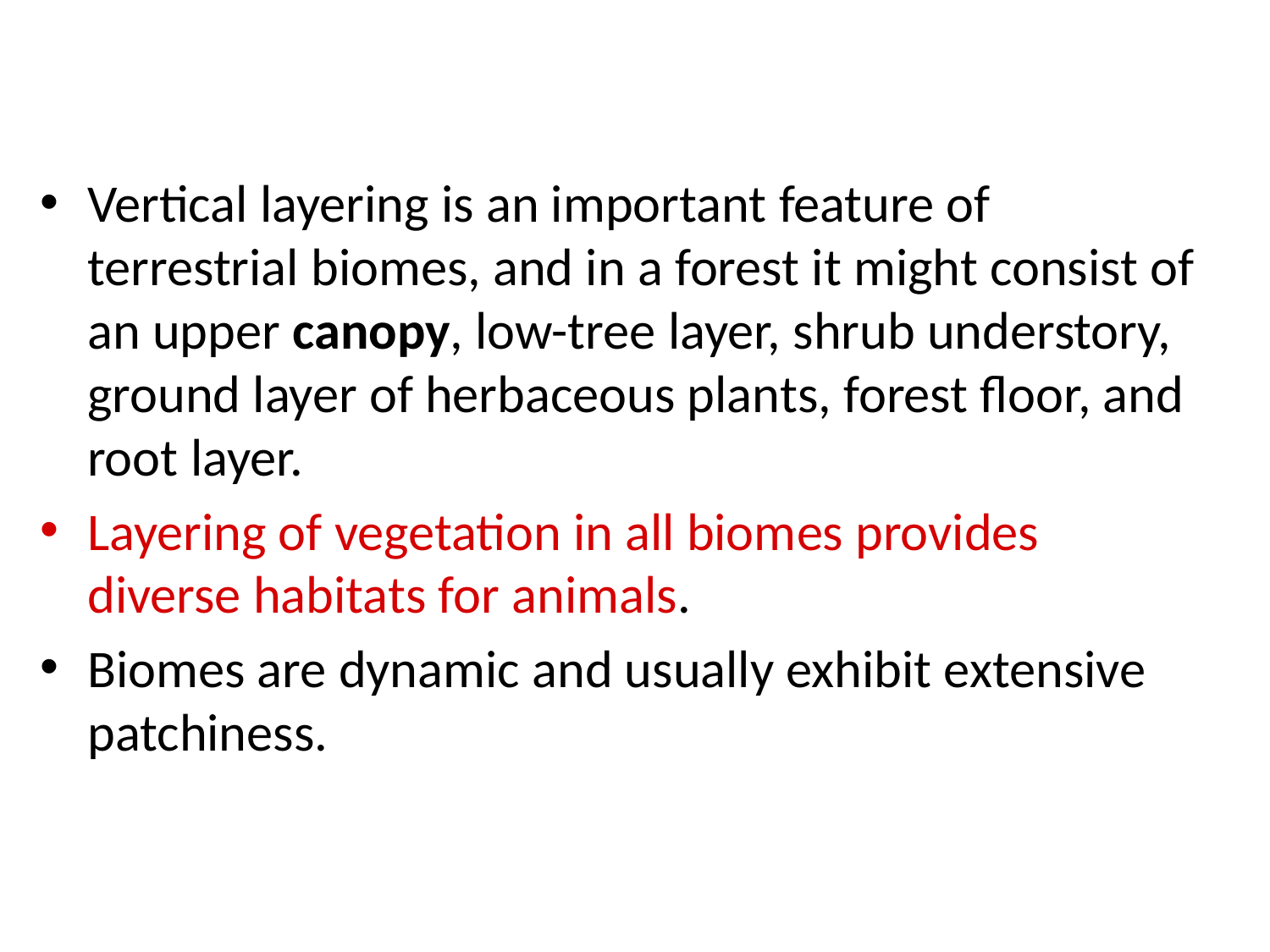

Vertical layering is an important feature of terrestrial biomes, and in a forest it might consist of an upper canopy, low-tree layer, shrub understory, ground layer of herbaceous plants, forest floor, and root layer.
Layering of vegetation in all biomes provides diverse habitats for animals.
Biomes are dynamic and usually exhibit extensive patchiness.